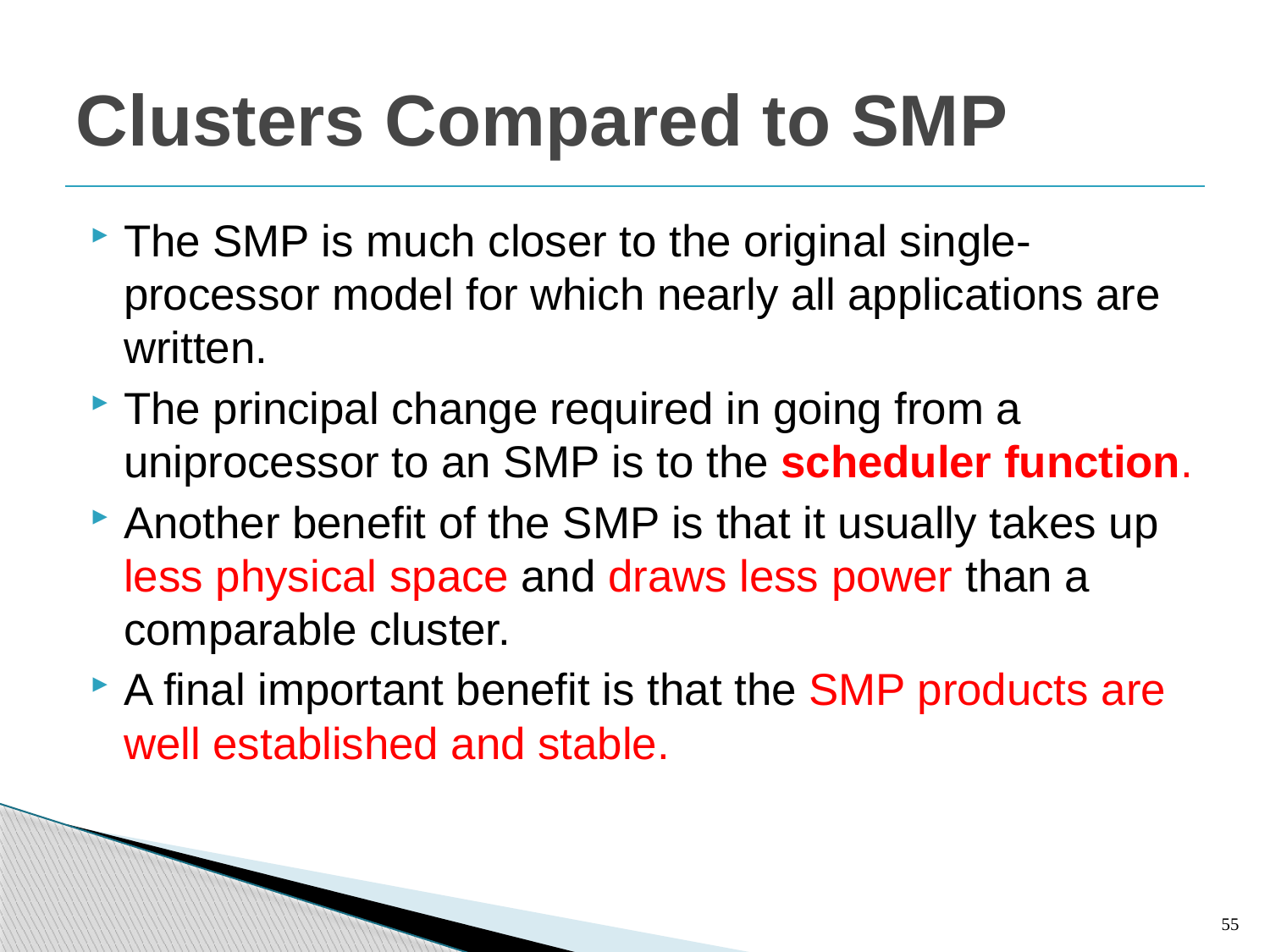

# Clusters Compared to SMP
The SMP is much closer to the original single-processor model for which nearly all applications are written.
The principal change required in going from a uniprocessor to an SMP is to the scheduler function.
Another benefit of the SMP is that it usually takes up less physical space and draws less power than a comparable cluster.
A final important benefit is that the SMP products are well established and stable.
55